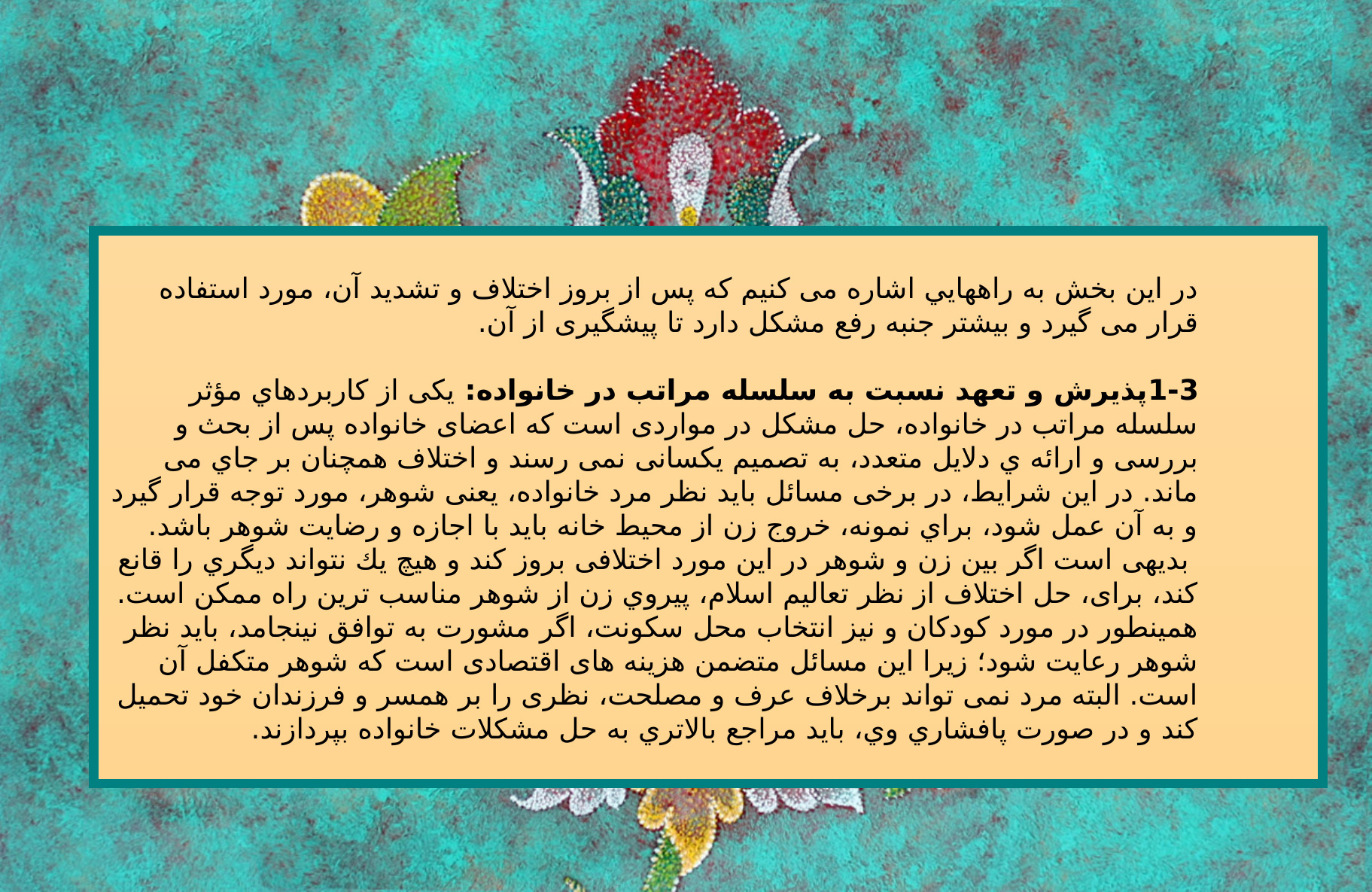

در اين بخش به راههايي اشاره مى كنيم كه پس از بروز اختلاف و تشديد آن، مورد استفاده قرار مى گيرد و بيشتر جنبه رفع مشكل دارد تا پيشگيرى از آن.
1-3پذيرش و تعهد نسبت به سلسله مراتب در خانواده: يكى از كاربردهاي مؤثر سلسله مراتب در خانواده، حل مشكل در مواردى است كه اعضاى خانواده پس از بحث و بررسى و ارائه ي دلايل متعدد، به تصميم يكسانى نمى رسند و اختلاف همچنان بر جاي مى ماند. در اين شرايط، در برخى مسائل بايد نظر مرد خانواده، يعنى شوهر، مورد توجه قرار گيرد و به آن عمل شود، براي نمونه، خروج زن از محيط خانه بايد با اجازه و رضايت شوهر باشد.
 بديهى است اگر بين زن و شوهر در اين مورد اختلافى بروز كند و هيچ يك نتواند ديگري را قانع كند، براى، حل اختلاف از نظر تعاليم اسلام، پيروي زن از شوهر مناسب ترين راه ممكن است. همينطور در مورد كودكان و نيز انتخاب محل سكونت، اگر مشورت به توافق نينجامد، بايد نظر شوهر رعايت شود؛ زيرا اين مسائل متضمن هزينه هاى اقتصادى است كه شوهر متكفل آن است. البته مرد نمى تواند برخلاف عرف و مصلحت، نظرى را بر همسر و فرزندان خود تحميل كند و در صورت پافشاري وي، بايد مراجع بالاتري به حل مشكلات خانواده بپردازند.